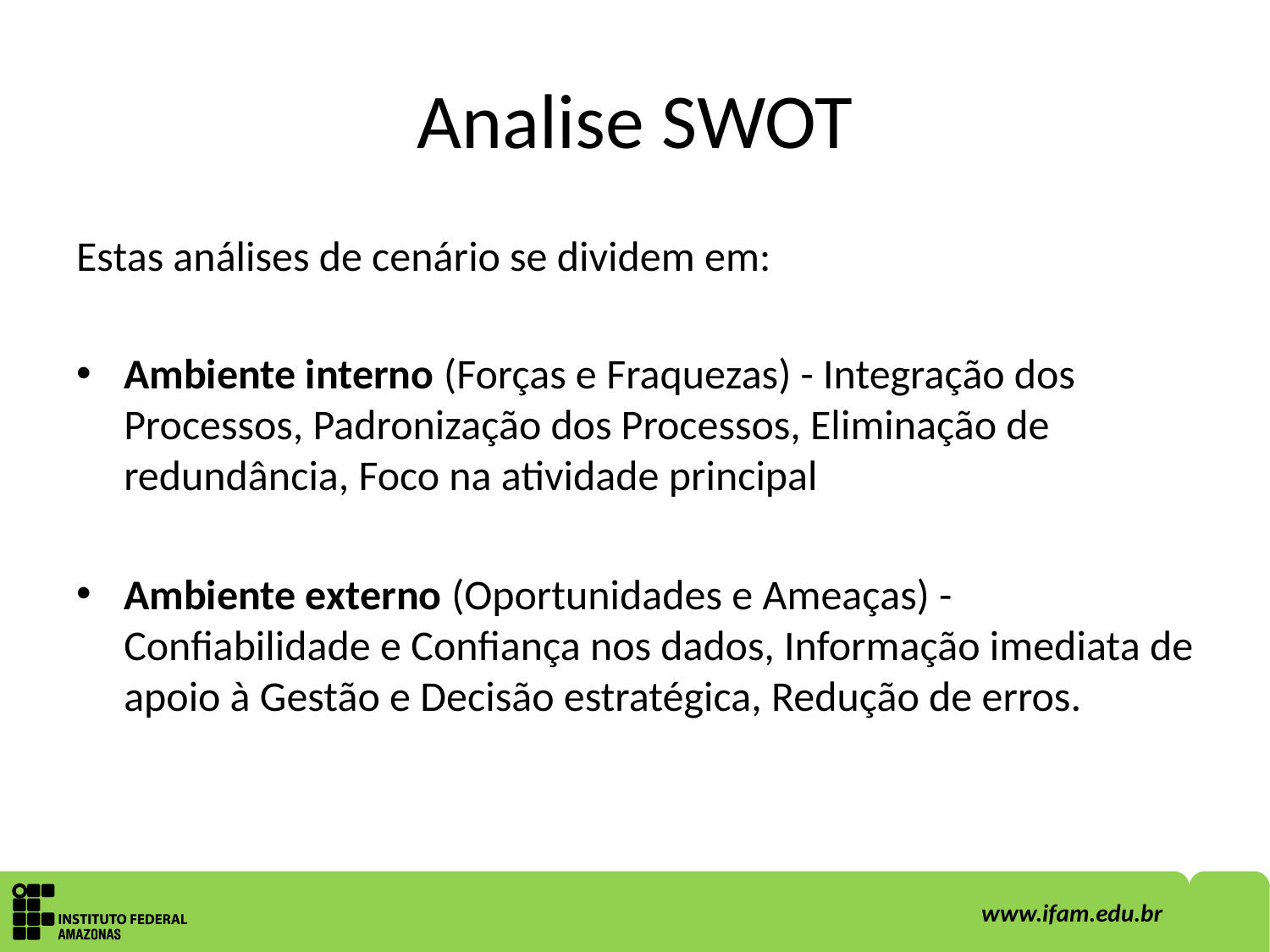

# Analise SWOT
Estas análises de cenário se dividem em:

Ambiente interno (Forças e Fraquezas) - Integração dos Processos, Padronização dos Processos, Eliminação de redundância, Foco na atividade principal

Ambiente externo (Oportunidades e Ameaças) - Confiabilidade e Confiança nos dados, Informação imediata de apoio à Gestão e Decisão estratégica, Redução de erros.

2

www.ifam.edu.br